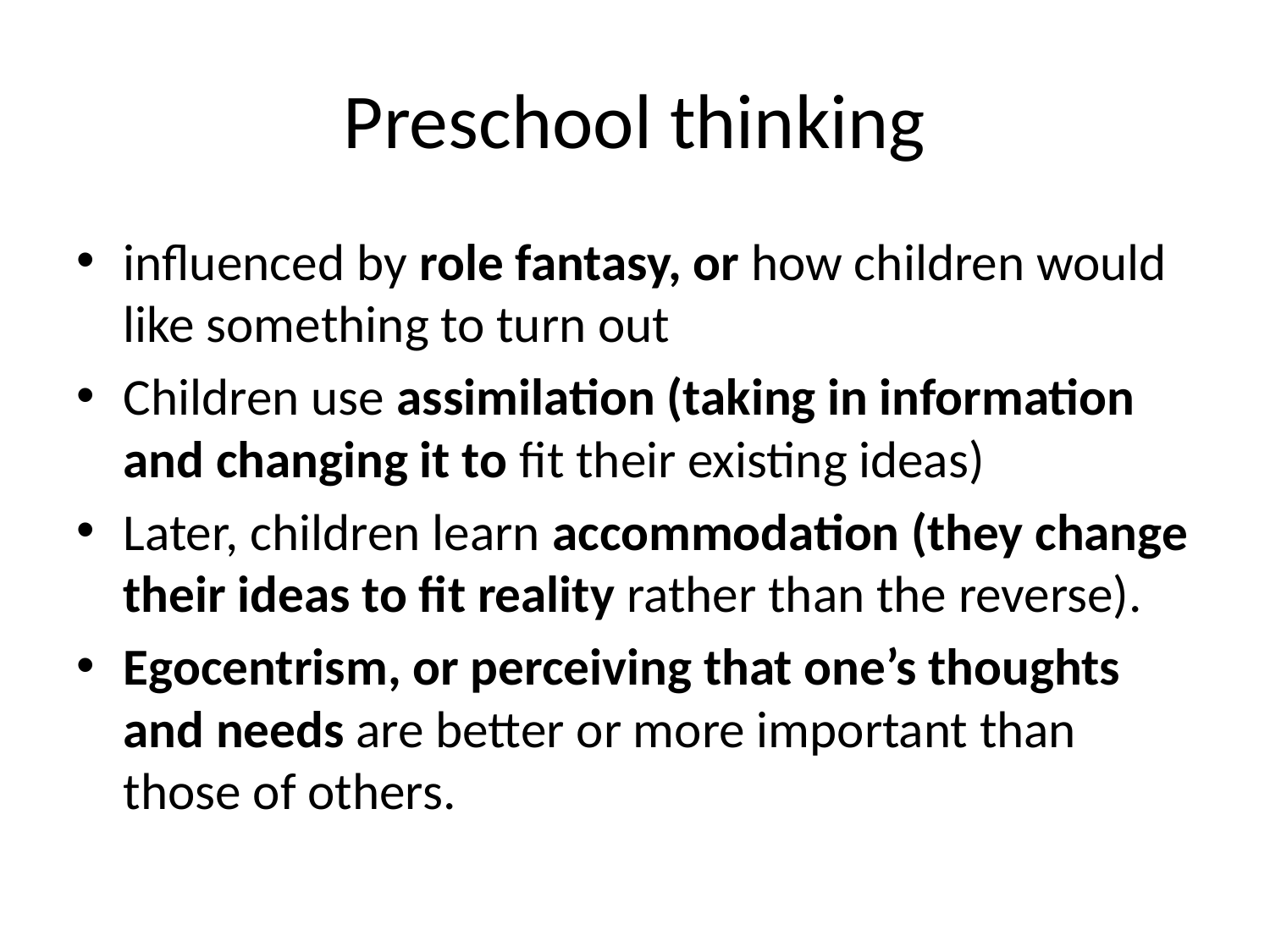

# Preschool thinking
influenced by role fantasy, or how children would like something to turn out
Children use assimilation (taking in information and changing it to fit their existing ideas)
Later, children learn accommodation (they change their ideas to fit reality rather than the reverse).
Egocentrism, or perceiving that one’s thoughts and needs are better or more important than those of others.